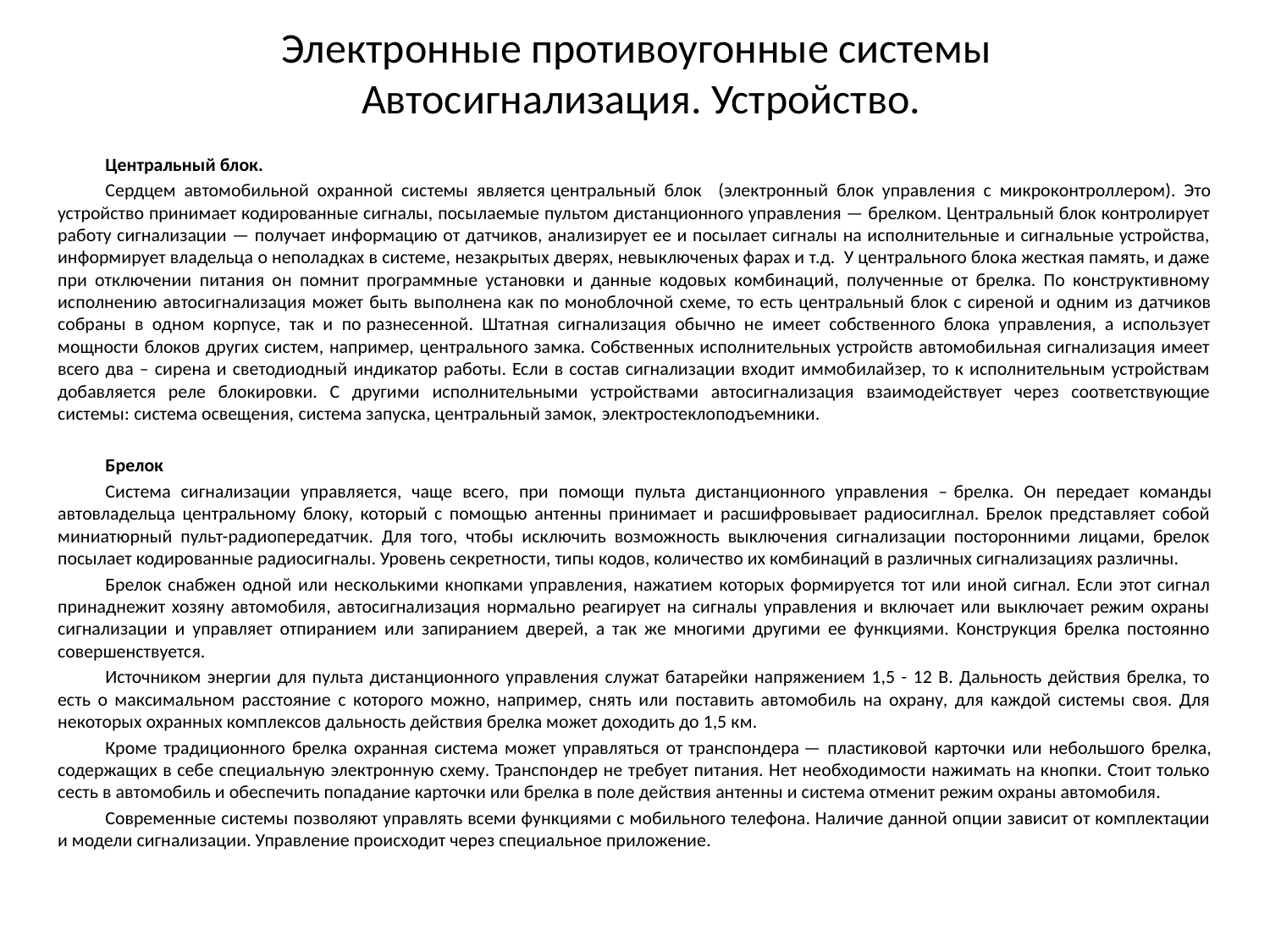

# Электронные противоугонные системы Автосигнализация. Устройство.
Центральный блок.
Сердцем автомобильной охранной системы является центральный блок  (электронный блок управления с микроконтроллером). Это устройство принимает кодированные сигналы, посылаемые пультом дистанционного управления — брелком. Центральный блок контролирует работу сигнализации — получает информацию от датчиков, анализирует ее и посылает сигналы на исполнительные и сигнальные устройства, информирует владельца о неполадках в системе, незакрытых дверях, невыключеных фарах и т.д.  У центрального блока жесткая память, и даже при отключении питания он помнит программные установки и данные кодовых комбинаций, полученные от брелка. По конструктивному исполнению автосигнализация может быть выполнена как по моноблочной схеме, то есть центральный блок с сиреной и одним из датчиков собраны в одном корпусе, так и по разнесенной. Штатная сигнализация обычно не имеет собственного блока управления, а использует мощности блоков других систем, например, центрального замка. Собственных исполнительных устройств автомобильная сигнализация имеет всего два – сирена и светодиодный индикатор работы. Если в состав сигнализации входит иммобилайзер, то к исполнительным устройствам добавляется реле блокировки. С другими исполнительными устройствами автосигнализация взаимодействует через соответствующие системы: система освещения, система запуска, центральный замок, электростеклоподъемники.

Брелок
Система сигнализации управляется, чаще всего, при помощи пульта дистанционного управления – брелка. Он передает команды автовладельца центральному блоку, который с помощью антенны принимает и расшифровывает радиосиглнал. Брелок представляет собой миниатюрный пульт-радиопередатчик. Для того, чтобы исключить возможность выключения сигнализации посторонними лицами, брелок посылает кодированные радиосигналы. Уровень секретности, типы кодов, количество их комбинаций в различных сигнализациях различны.
Брелок снабжен одной или несколькими кнопками управления, нажатием которых формируется тот или иной сигнал. Если этот сигнал принаднежит хозяну автомобиля, автосигнализация нормально реагирует на сигналы управления и включает или выключает режим охраны сигнализации и управляет отпиранием или запиранием дверей, а так же многими другими ее функциями. Конструкция брелка постоянно совершенствуется.
Источником энергии для пульта дистанционного управления служат батарейки напряжением 1,5 - 12 В. Дальность действия брелка, то есть о максимальном расстояние с которого можно, например, снять или поставить автомобиль на охрану, для каждой системы своя. Для некоторых охранных комплексов дальность действия брелка может доходить до 1,5 км.
Кроме традиционного брелка охранная система может управляться от транспондера — пластиковой карточки или небольшого брелка, содержащих в себе специальную электронную схему. Транспондер не требует питания. Нет необходимости нажимать на кнопки. Стоит только сесть в автомобиль и обеспечить попадание карточки или брелка в поле действия антенны и система отменит режим охраны автомобиля.
Современные системы позволяют управлять всеми функциями с мобильного телефона. Наличие данной опции зависит от комплектации и модели сигнализации. Управление происходит через специальное приложение.